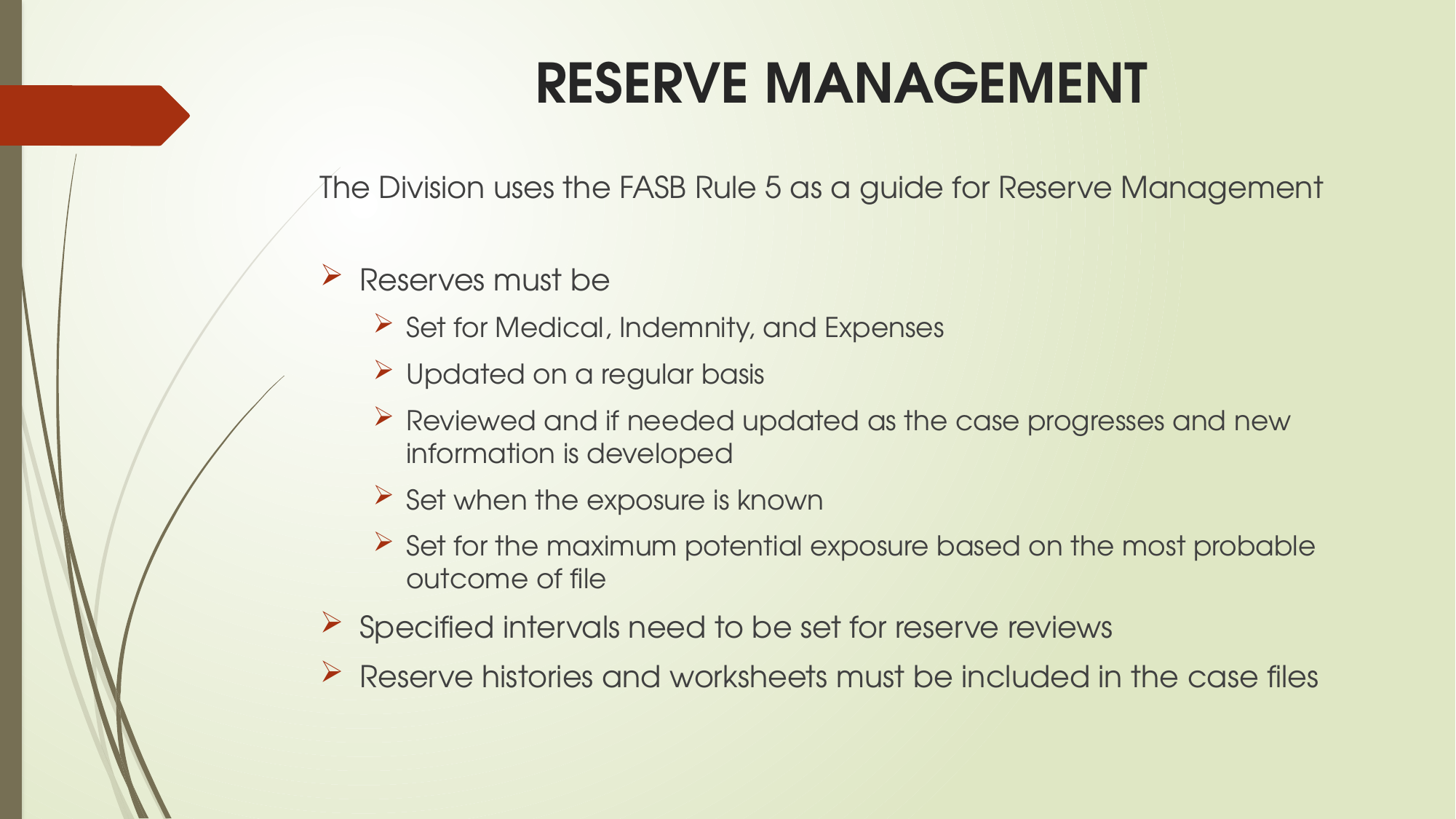

# RESERVE MANAGEMENT

The Division uses the FASB Rule 5 as a guide for Reserve Management

Reserves must be
Set for Medical, Indemnity, and Expenses
Updated on a regular basis
Reviewed and if needed updated as the case progresses and new information is developed
Set when the exposure is known
Set for the maximum potential exposure based on the most probable outcome of file
Specified intervals need to be set for reserve reviews
Reserve histories and worksheets must be included in the case files